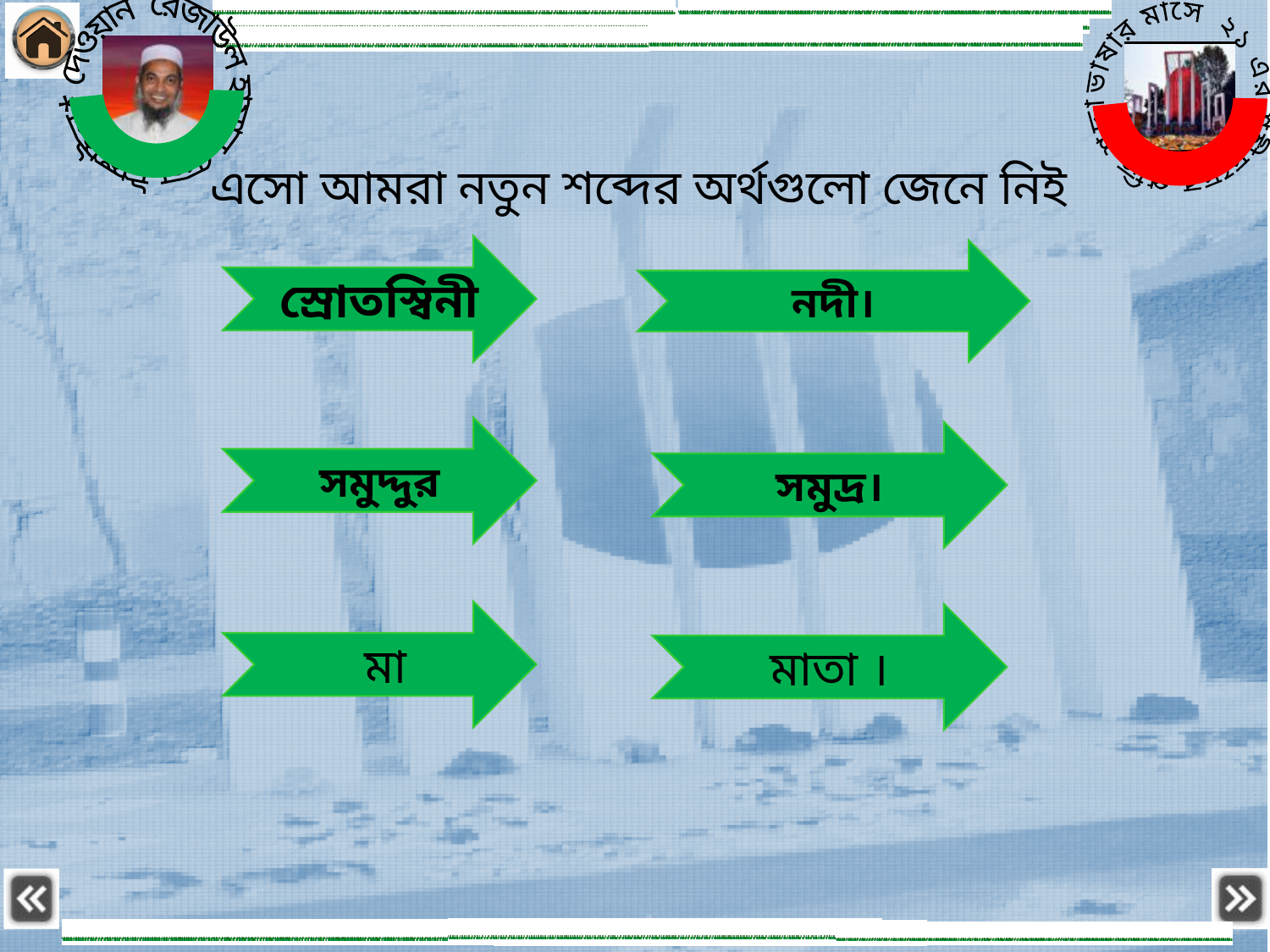

এসো আমরা নতুন শব্দের অর্থগুলো জেনে নিই
স্রোতস্বিনী
নদী।
সমুদ্দুর
সমুদ্র।

 মা

মাতা ।